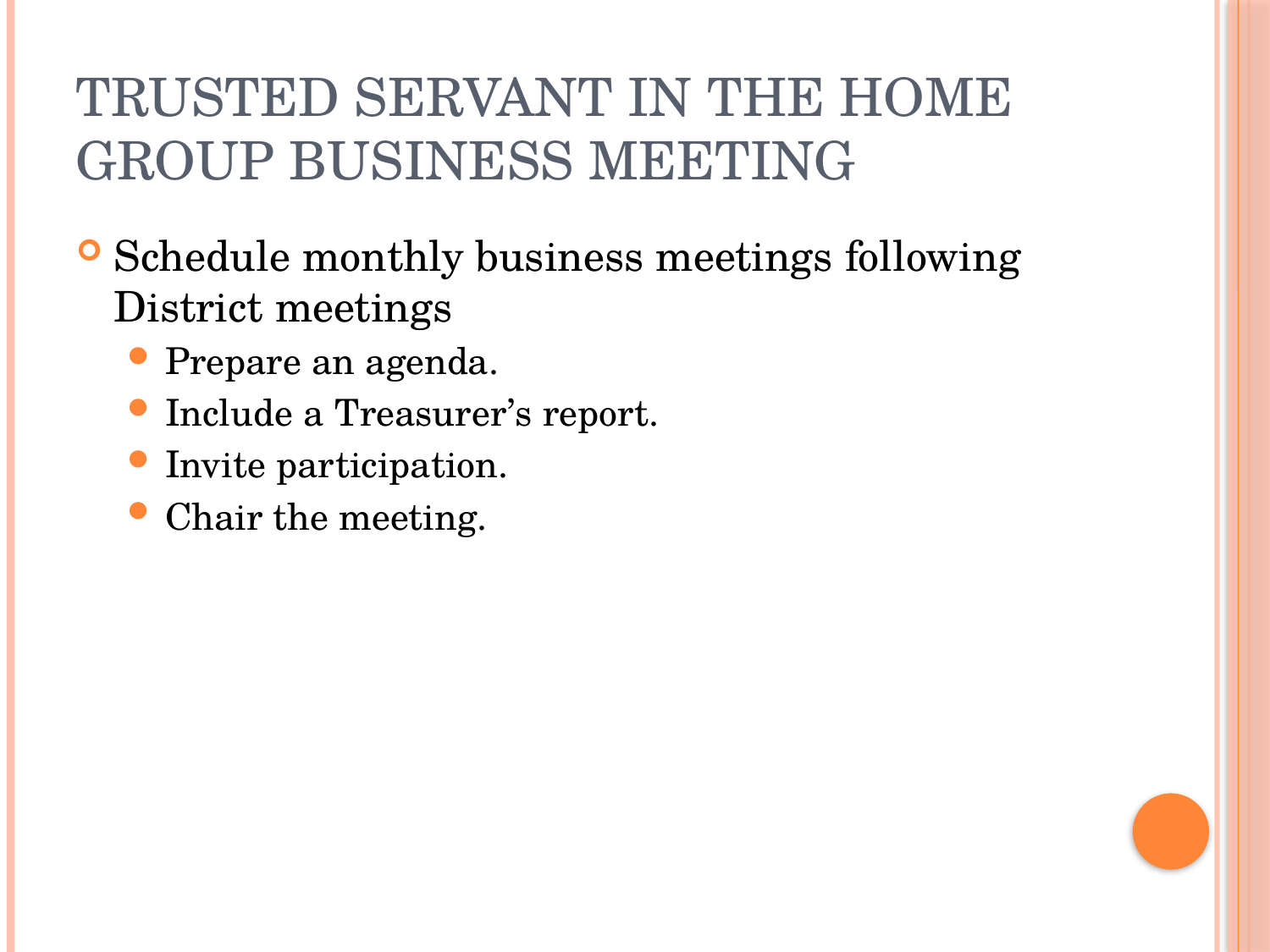

# Trusted Servant in the Home Group Business Meeting
Schedule monthly business meetings following District meetings
Prepare an agenda.
Include a Treasurer’s report.
Invite participation.
Chair the meeting.